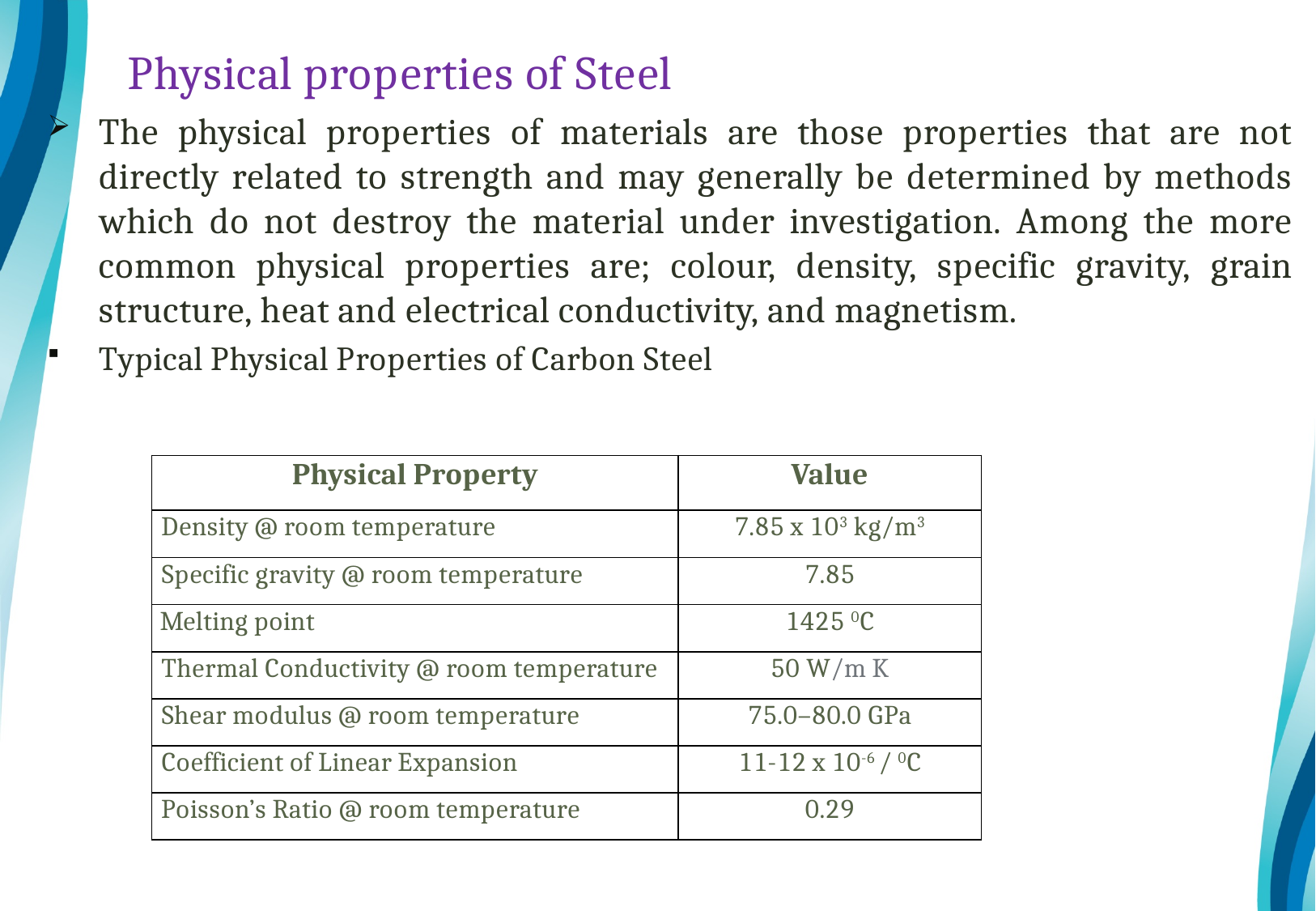

# Physical properties of Steel
The physical properties of materials are those properties that are not directly related to strength and may generally be determined by methods which do not destroy the material under investigation. Among the more common physical properties are; colour, density, specific gravity, grain structure, heat and electrical conductivity, and magnetism.
Typical Physical Properties of Carbon Steel

| Physical Property | Value |
| --- | --- |
| Density @ room temperature | 7.85 x 103 kg/m3 |
| Specific gravity @ room temperature | 7.85 |
| Melting point | 1425 0C |
| Thermal Conductivity @ room temperature | 50 W/m K |
| Shear modulus @ room temperature | 75.0–80.0 GPa |
| Coefficient of Linear Expansion | 11-12 x 10-6 / 0C |
| Poisson’s Ratio @ room temperature | 0.29 |